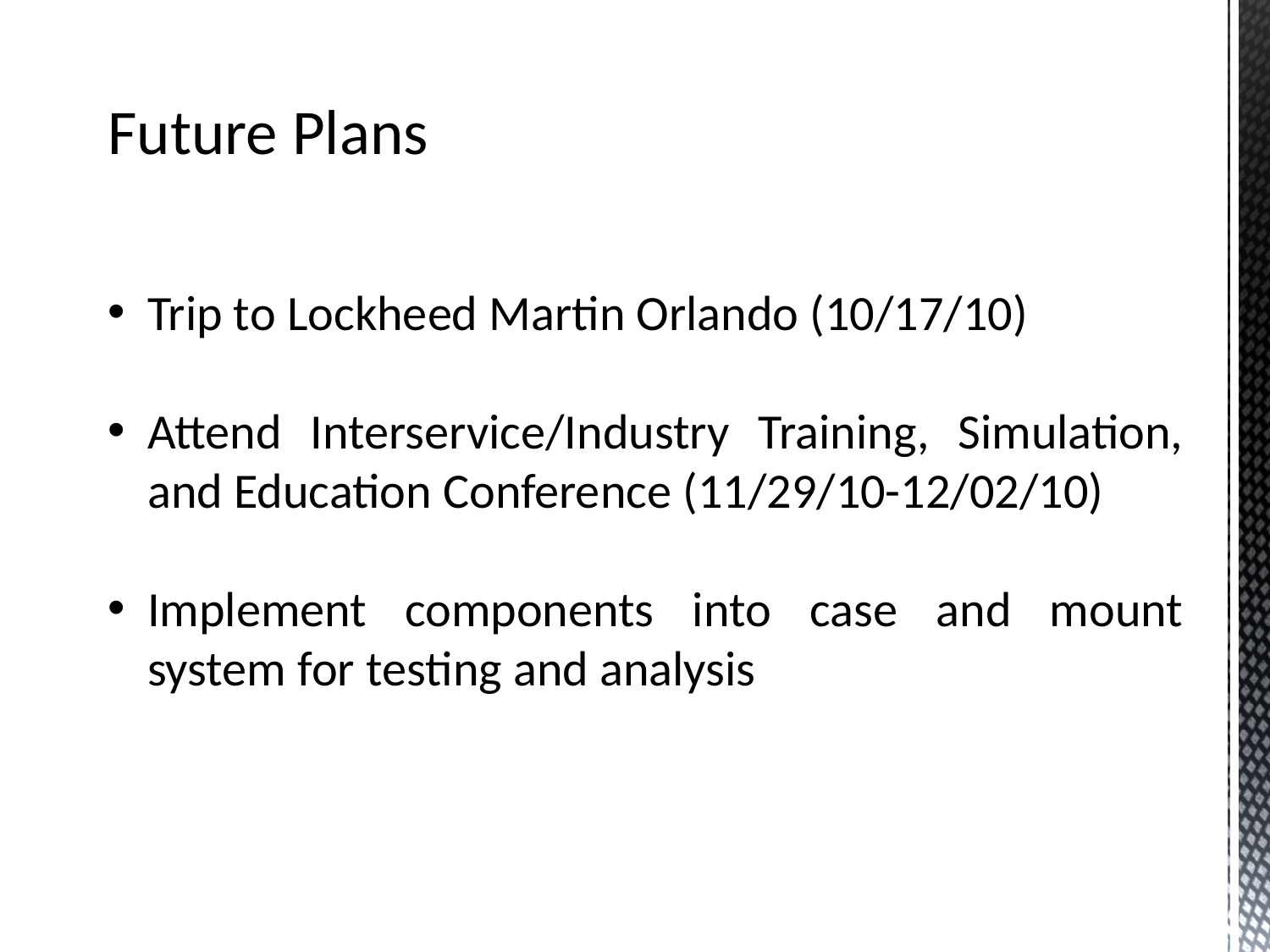

Future Plans
Trip to Lockheed Martin Orlando (10/17/10)

Attend Interservice/Industry Training, Simulation, and Education Conference (11/29/10-12/02/10)

Implement components into case and mount system for testing and analysis